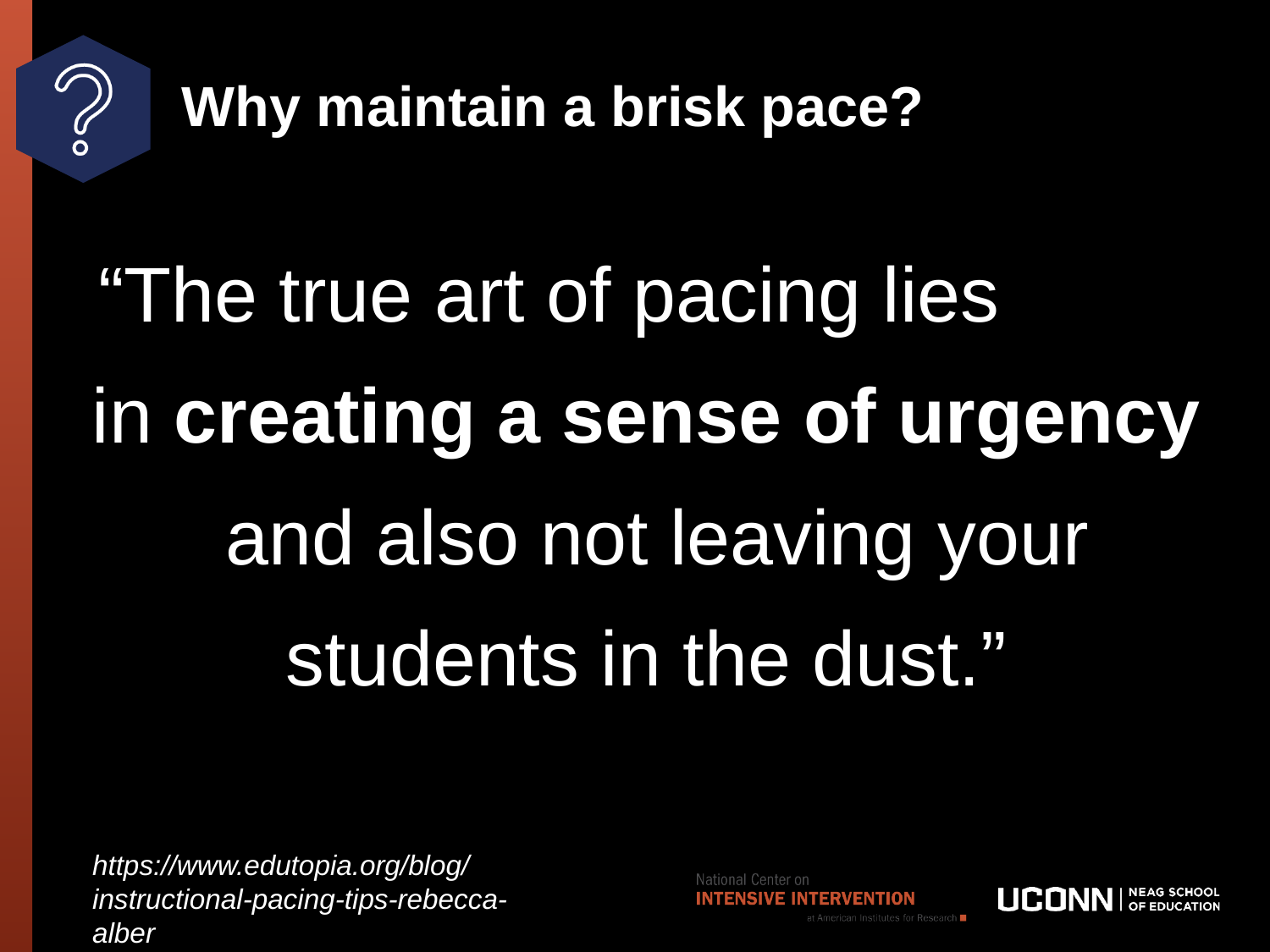

76
# Why maintain a brisk pace?
“The true art of pacing lies          in creating a sense of urgency  and also not leaving your students in the dust.”

https://www.edutopia.org/blog/
instructional-pacing-tips-rebecca-alber